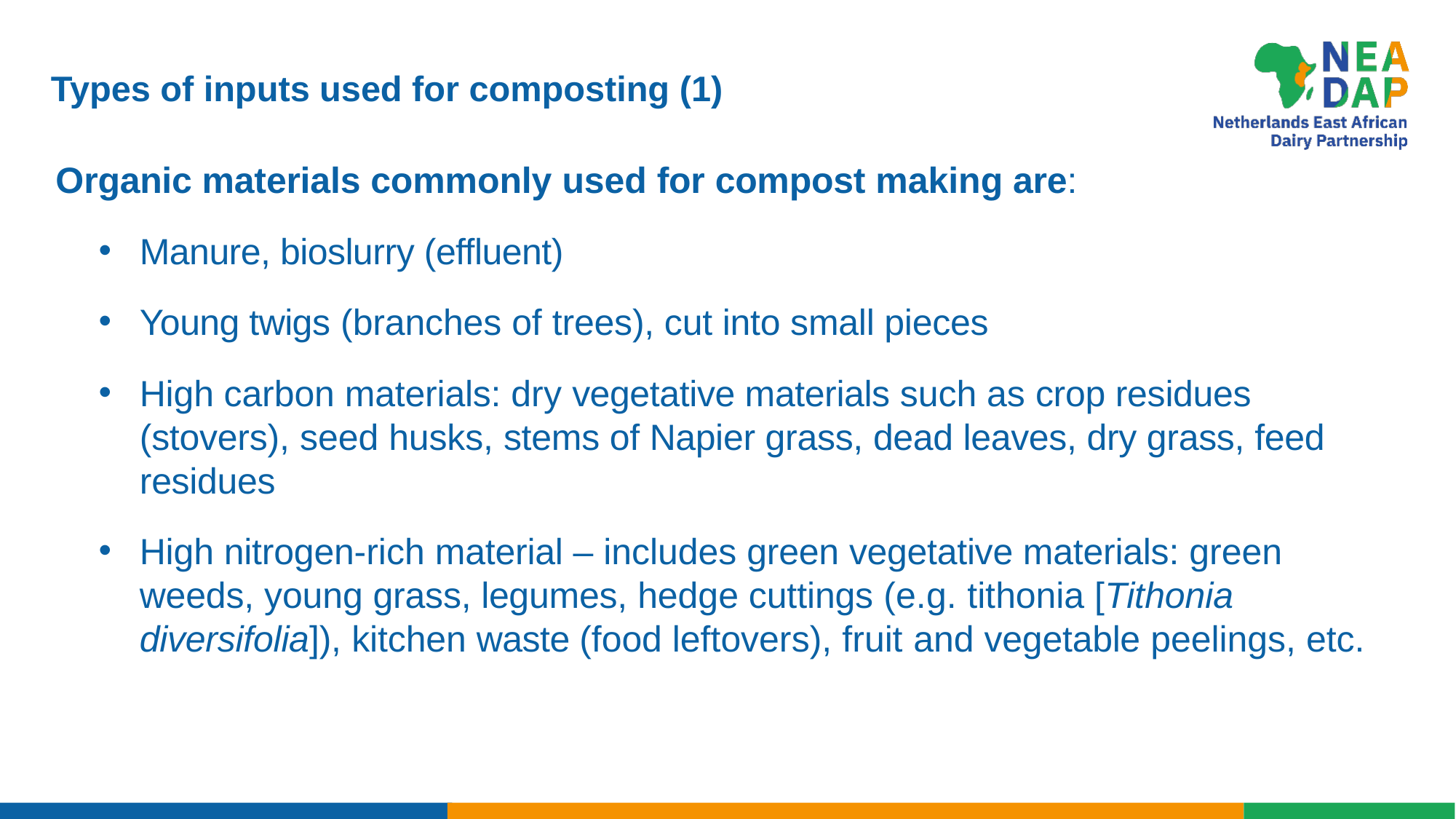

# Types of inputs used for composting (1)
Organic materials commonly used for compost making are:
Manure, bioslurry (effluent)
Young twigs (branches of trees), cut into small pieces
High carbon materials: dry vegetative materials such as crop residues (stovers), seed husks, stems of Napier grass, dead leaves, dry grass, feed residues
High nitrogen-rich material – includes green vegetative materials: green weeds, young grass, legumes, hedge cuttings (e.g. tithonia [Tithonia diversifolia]), kitchen waste (food leftovers), fruit and vegetable peelings, etc.